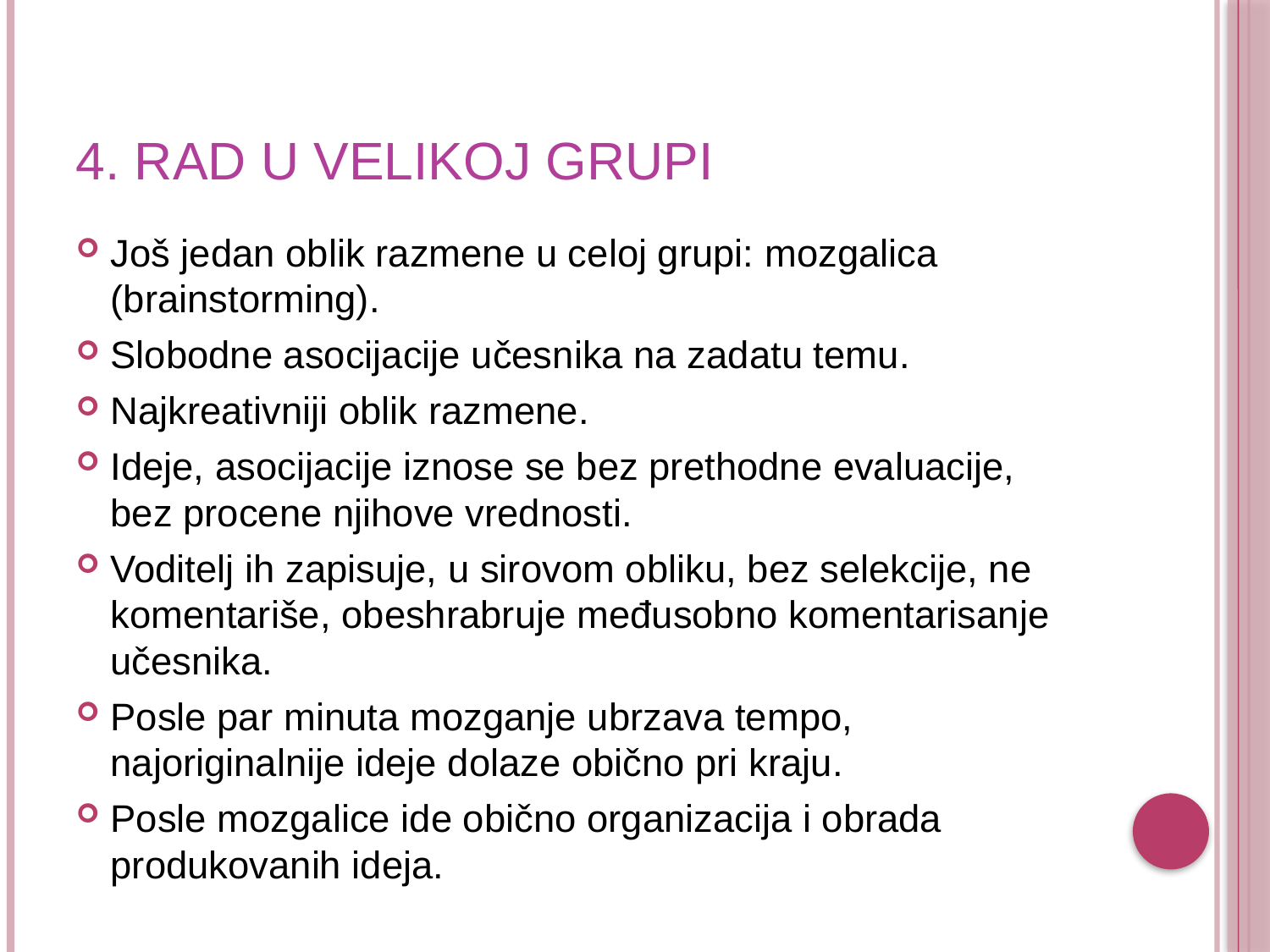

# 4. Rad u velikoj grupi
Još jedan oblik razmene u celoj grupi: mozgalica (brainstorming).
Slobodne asocijacije učesnika na zadatu temu.
Najkreativniji oblik razmene.
Ideje, asocijacije iznose se bez prethodne evaluacije, bez procene njihove vrednosti.
Voditelj ih zapisuje, u sirovom obliku, bez selekcije, ne komentariše, obeshrabruje međusobno komentarisanje učesnika.
Posle par minuta mozganje ubrzava tempo, najoriginalnije ideje dolaze obično pri kraju.
Posle mozgalice ide obično organizacija i obrada produkovanih ideja.